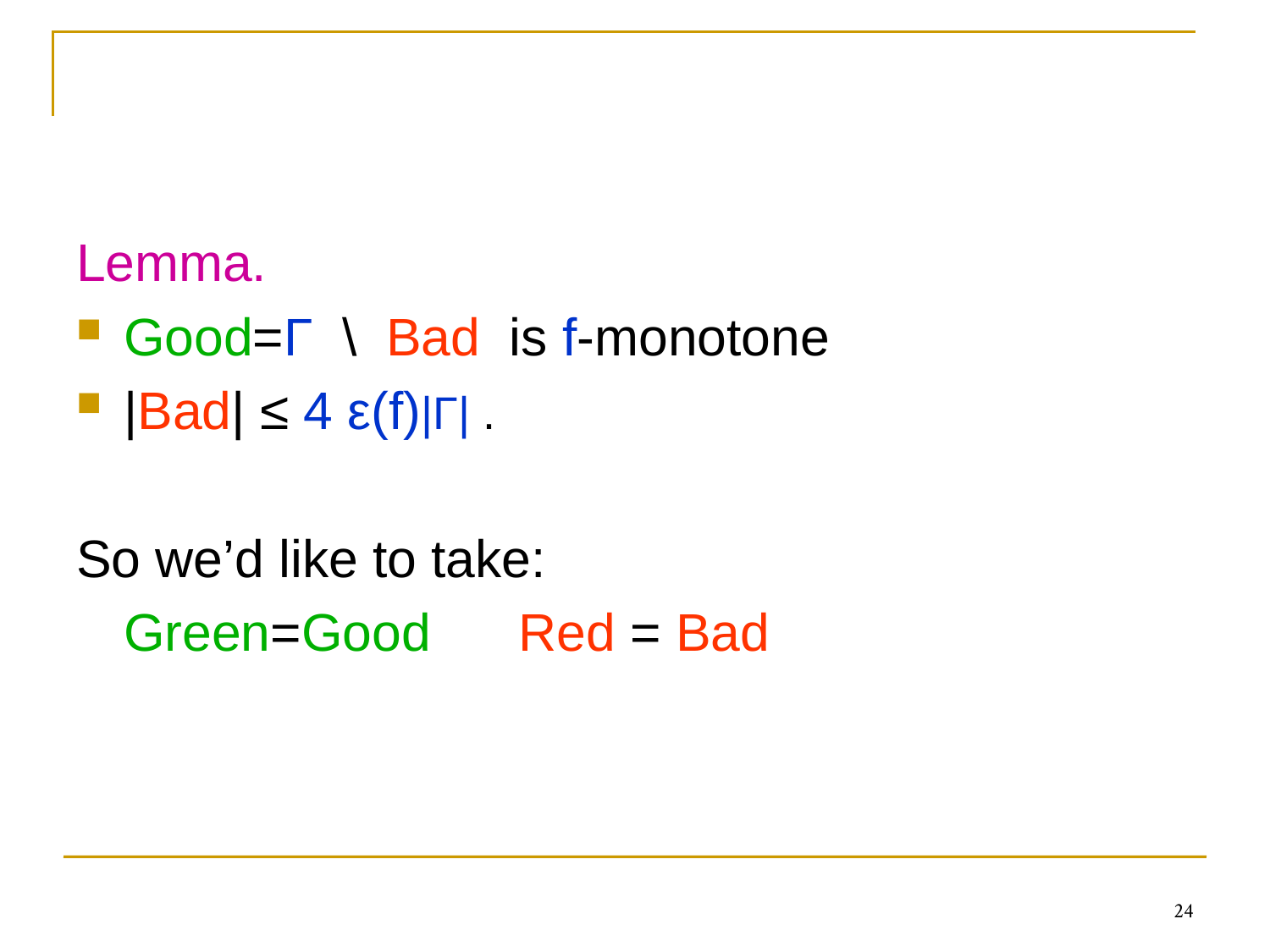

#
Lemma.
Good=Γ  \  Bad  is f-monotone
|Bad| ≤ 4 ε(f)|Γ| .

So we’d like to take:
	Green=Good      Red = Bad

24